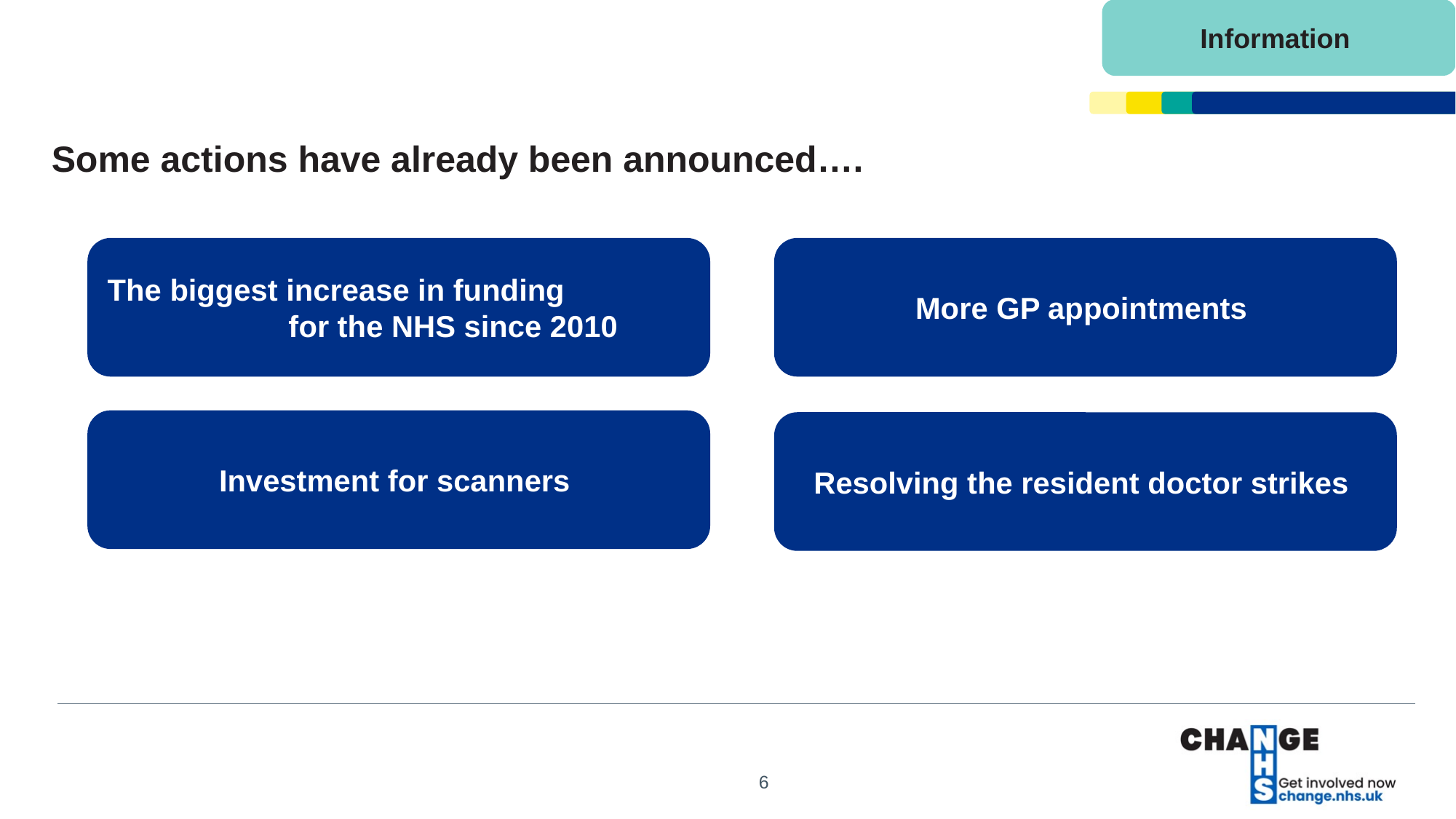

Information
# Some actions have already been announced….
The biggest increase in funding                             for the NHS since 2010
More GP appointments
Investment for scanners
Resolving the resident doctor strikes